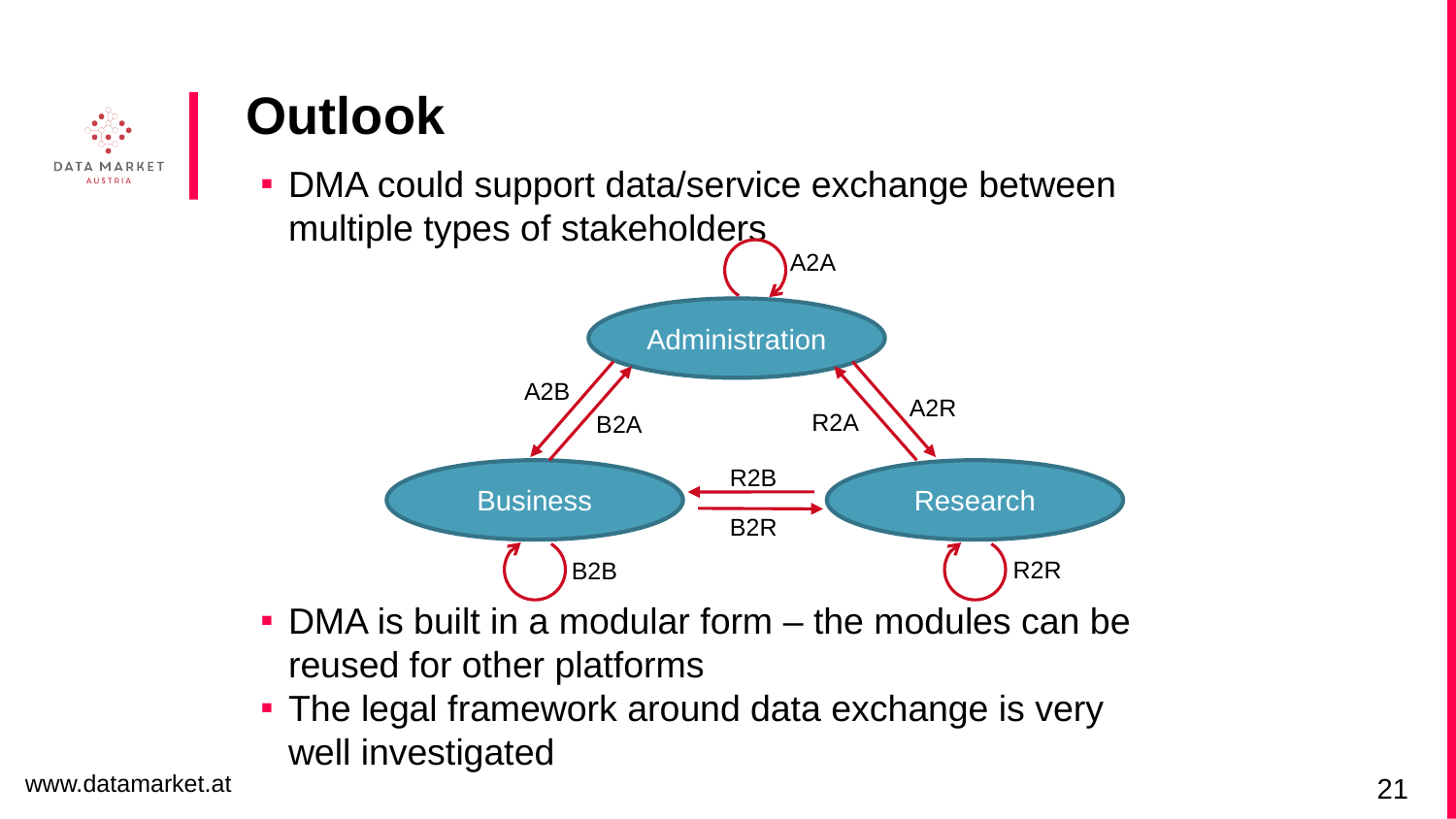

# Outlook
DMA could support data/service exchange between multiple types of stakeholders

DMA is built in a modular form – the modules can be reused for other platforms
The legal framework around data exchange is very well investigated

A2A
Administration
A2B
A2R
R2A
B2A
R2B
Business
Research
B2R

R2R
B2B
21